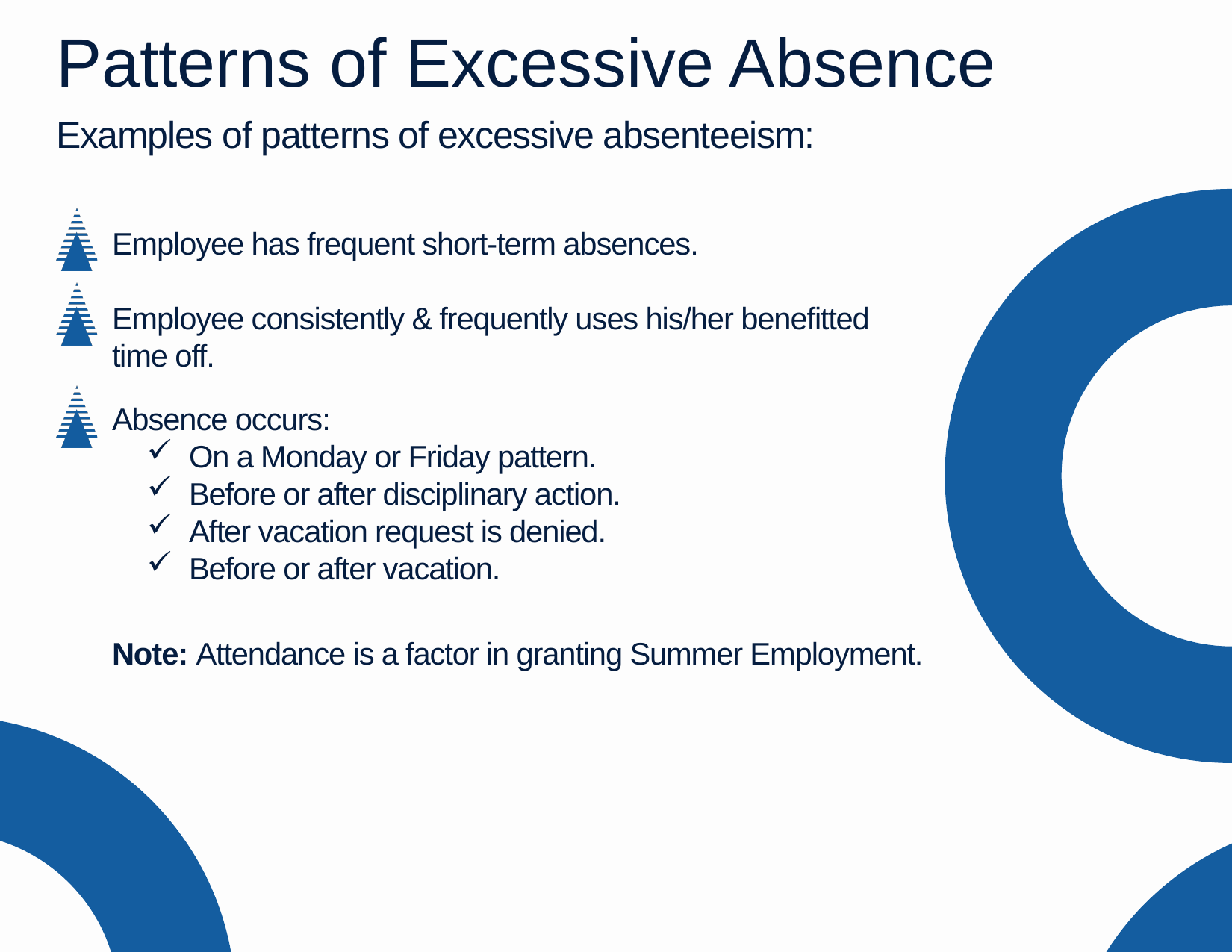

Patterns of Excessive Absence
Examples of patterns of excessive absenteeism:

Employee has frequent short-term absences.

Employee consistently & frequently uses his/her benefitted time off.

Absence occurs:
On a Monday or Friday pattern.
Before or after disciplinary action.
After vacation request is denied.
Before or after vacation.
Note: Attendance is a factor in granting Summer Employment.